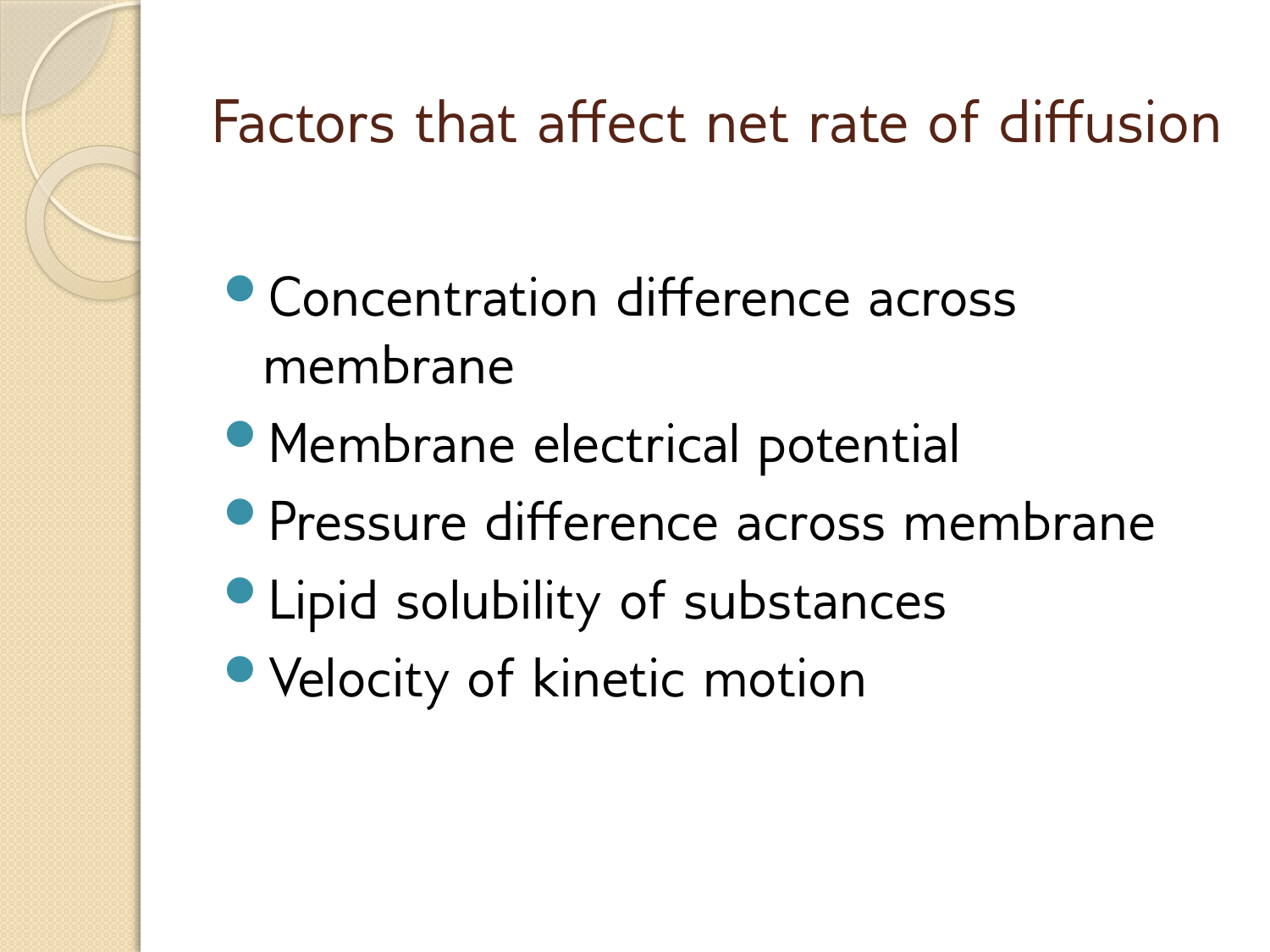

# Factors that affect net rate of diffusion
Concentration difference across membrane
Membrane electrical potential
Pressure difference across membrane
Lipid solubility of substances
Velocity of kinetic motion